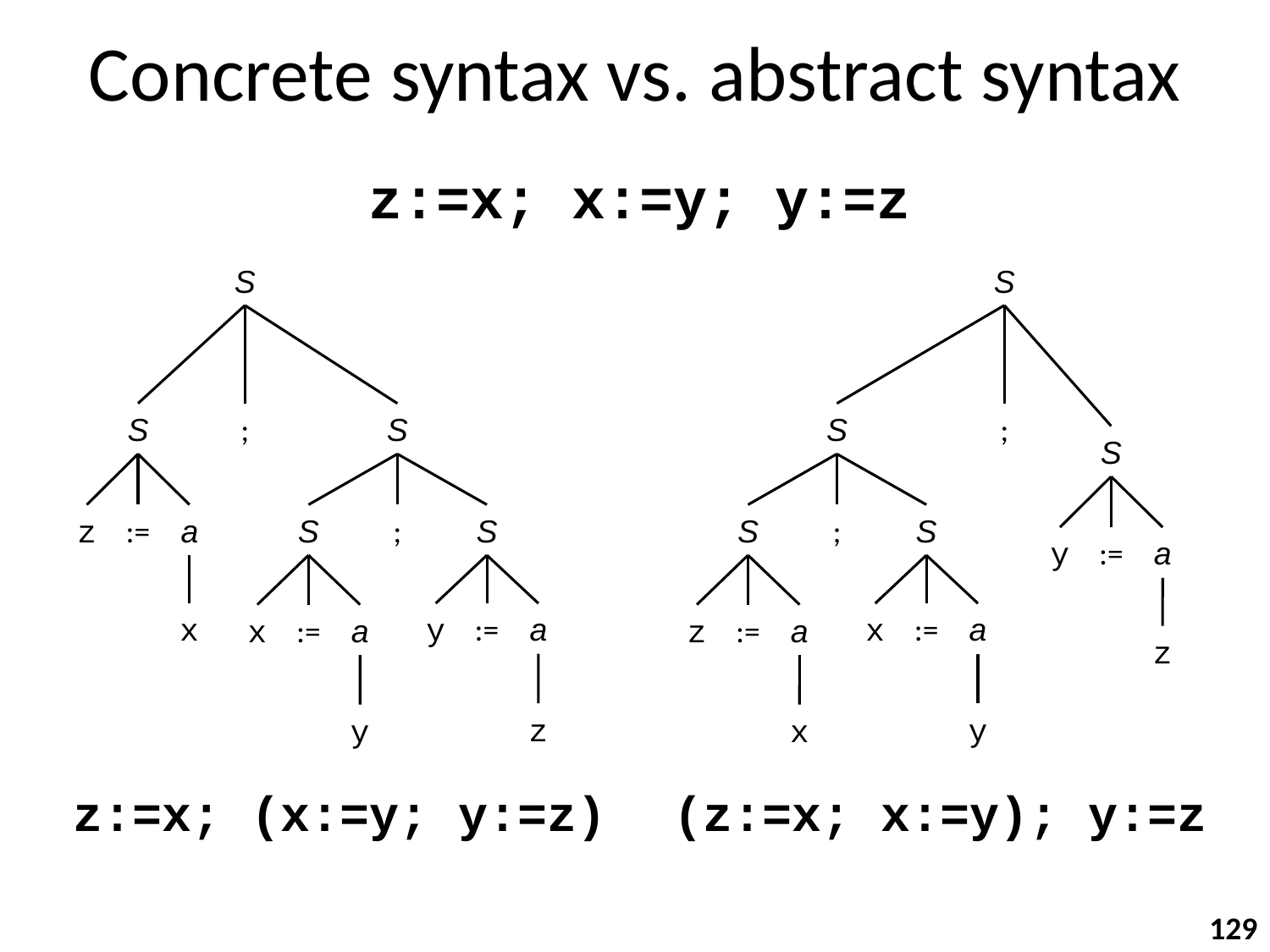

# Concrete syntax vs. abstract syntax
z:=x; x:=y; y:=z
S
S
S
;
S
S
;
S
z
:=
a
S
;
S
S
;
S
y
:=
a
x
y
:=
a
x
:=
a
x
:=
a
z
:=
a
z
z
y
y
x
z:=x; (x:=y; y:=z)
(z:=x; x:=y); y:=z
129